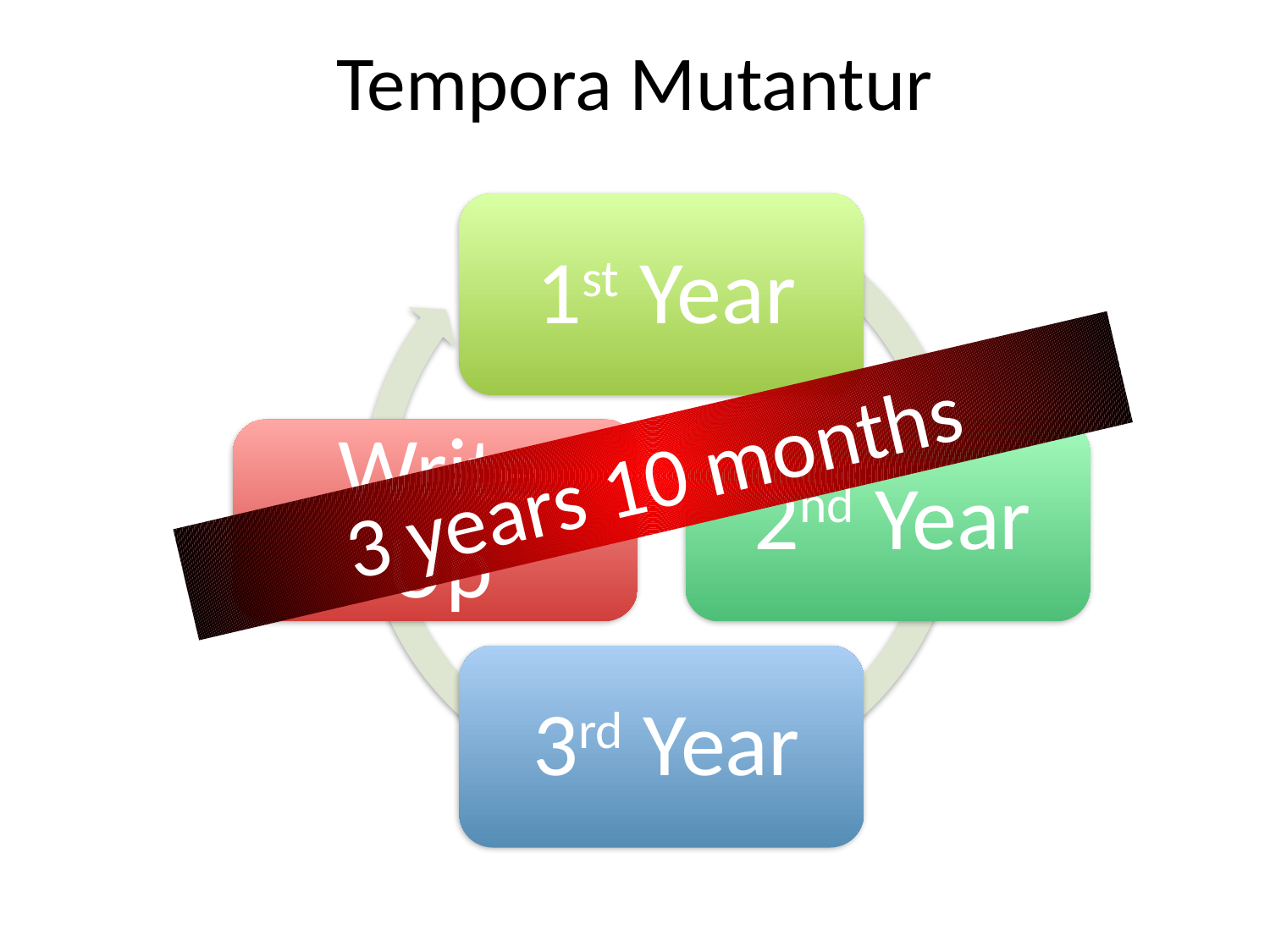

# Tempora Mutantur
1st Year
2nd Year
3rd Year
Write Up
3 years 10 months